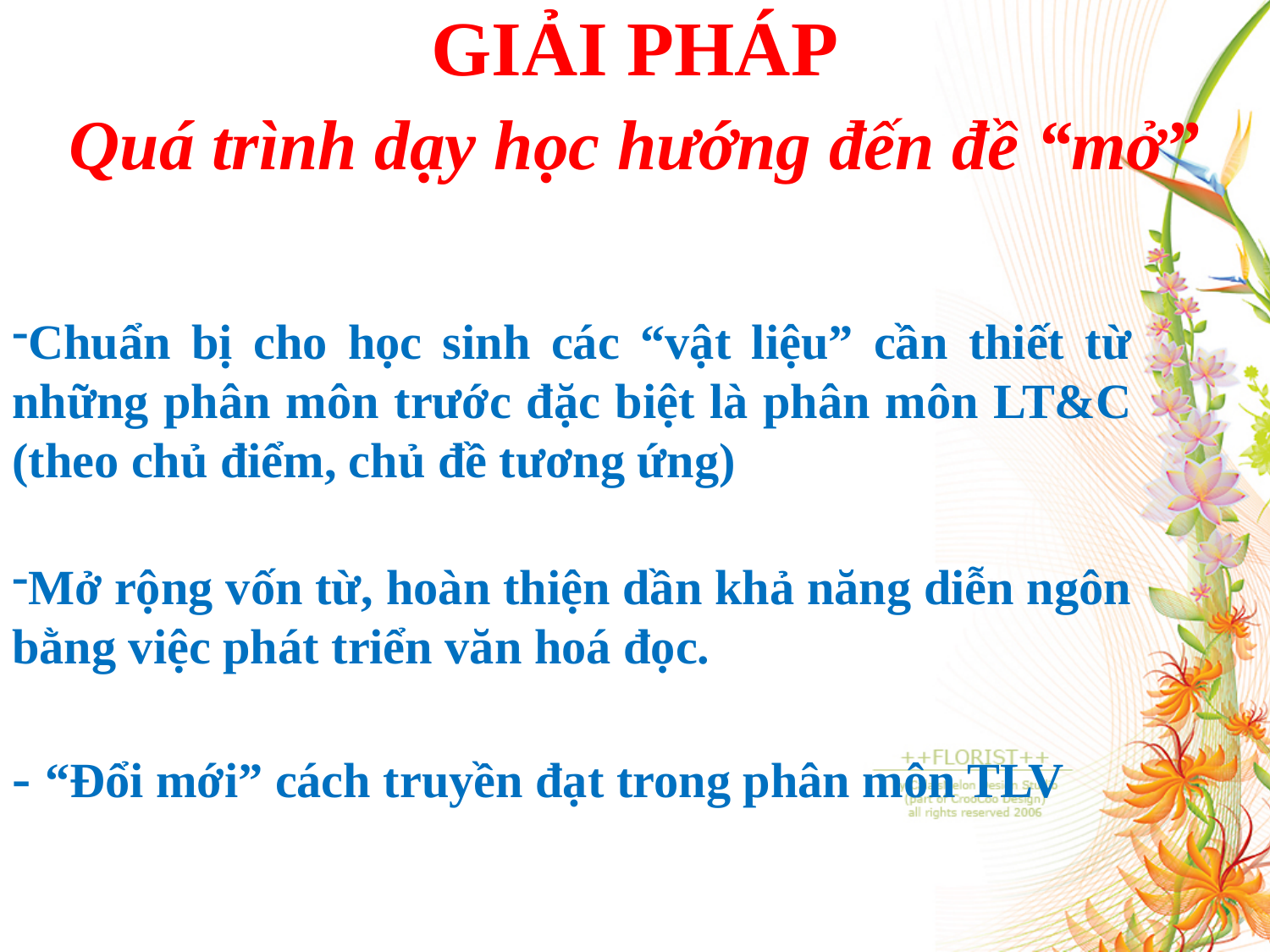

GIẢI PHÁP
Quá trình dạy học hướng đến đề “mở”
Chuẩn bị cho học sinh các “vật liệu” cần thiết từ những phân môn trước đặc biệt là phân môn LT&C (theo chủ điểm, chủ đề tương ứng)

Mở rộng vốn từ, hoàn thiện dần khả năng diễn ngôn bằng việc phát triển văn hoá đọc.

- “Đổi mới” cách truyền đạt trong phân môn TLV